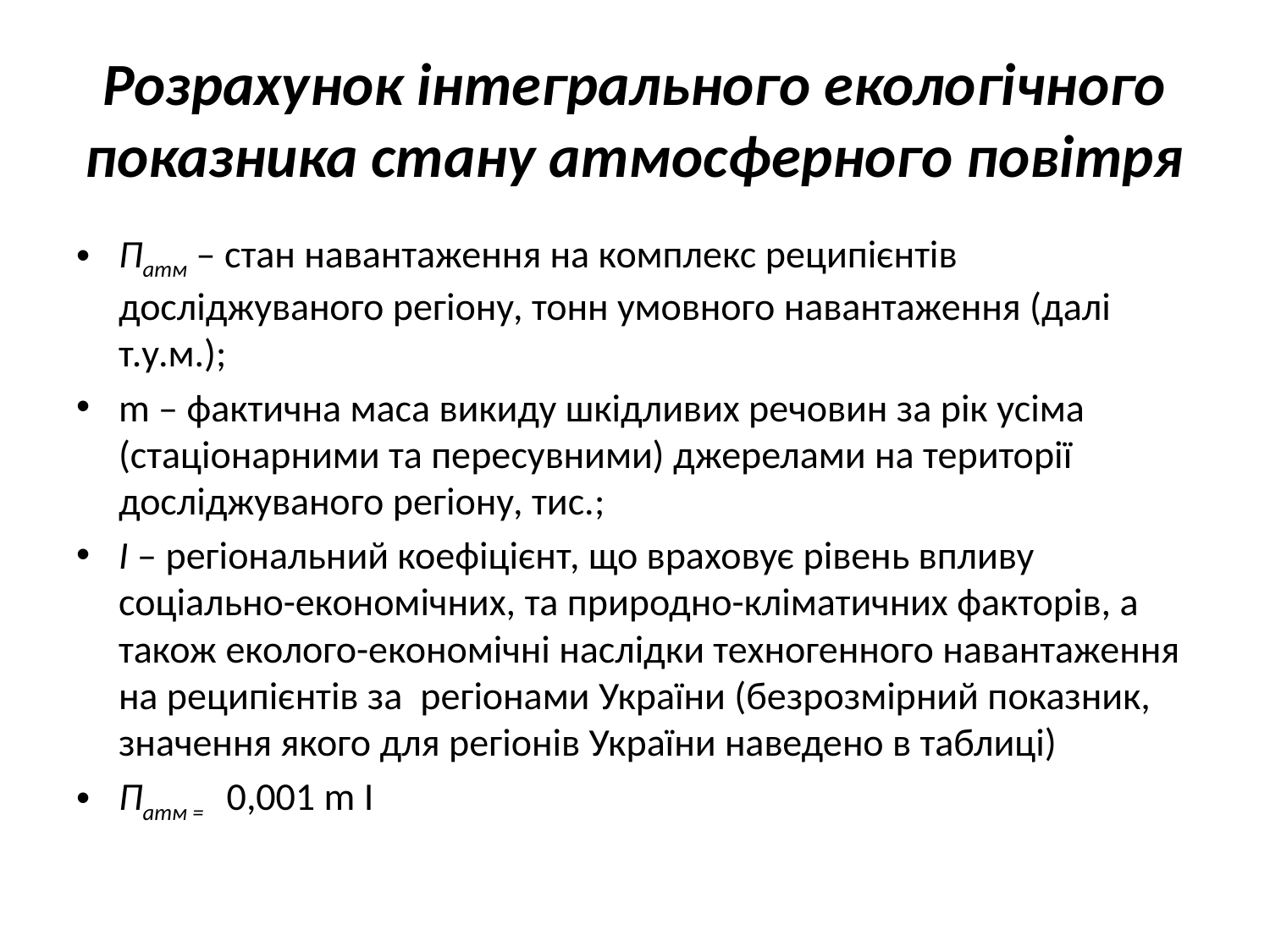

# Розрахунок інтегрального екологічного показника стану атмосферного повітря
Патм – стан навантаження на комплекс реципієнтів досліджуваного регіону, тонн умовного навантаження (далі т.у.м.);
m – фактична маса викиду шкідливих речовин за рік усіма (стаціонарними та пересувними) джерелами на території досліджуваного регіону, тис.;
I – регіональний коефіцієнт, що враховує рівень впливу соціально-економічних, та природно-кліматичних факторів, а також еколого-економічні наслідки техногенного навантаження на реципієнтів за  регіонами України (безрозмірний показник, значення якого для регіонів України наведено в таблиці)
Патм =   0,001 m І